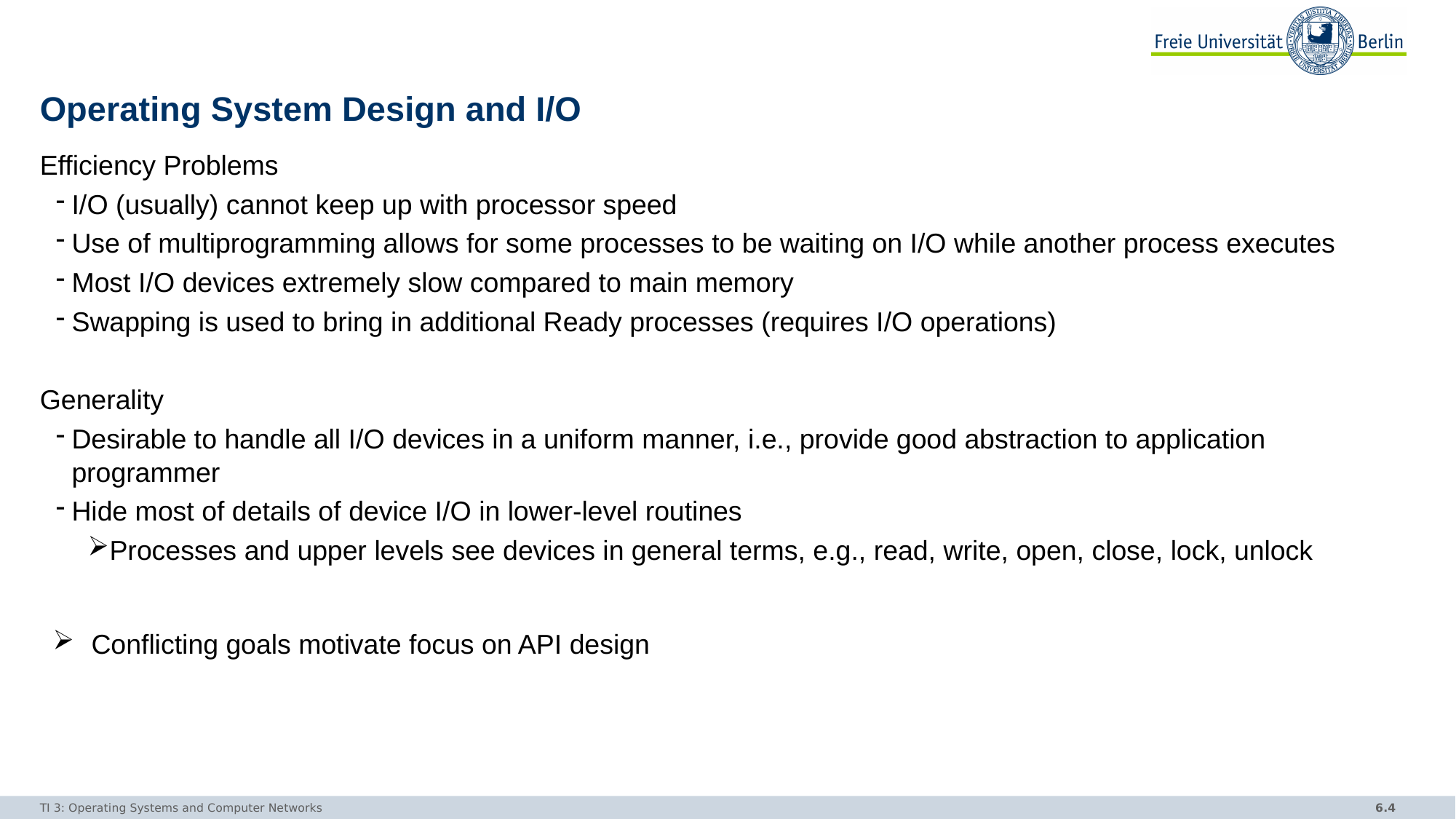

# Operating System Design and I/O
Efficiency Problems
I/O (usually) cannot keep up with processor speed
Use of multiprogramming allows for some processes to be waiting on I/O while another process executes
Most I/O devices extremely slow compared to main memory
Swapping is used to bring in additional Ready processes (requires I/O operations)

Generality
Desirable to handle all I/O devices in a uniform manner, i.e., provide good abstraction to application programmer
Hide most of details of device I/O in lower-level routines
Processes and upper levels see devices in general terms, e.g., read, write, open, close, lock, unlock

Conflicting goals motivate focus on API design
TI 3: Operating Systems and Computer Networks